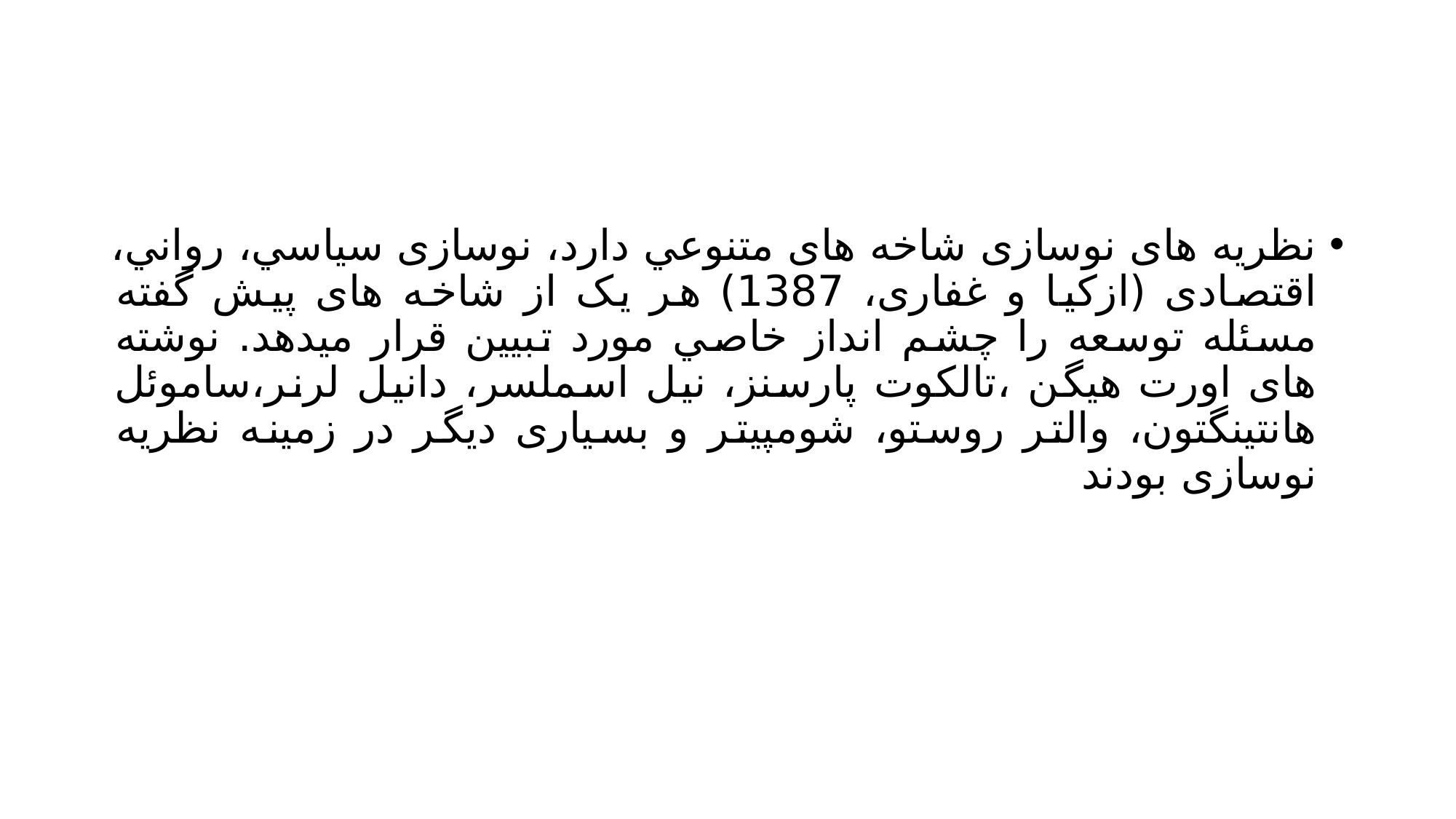

#
نظریه های نوسازی شاخه های متنوعي دارد، نوسازی سياسي، رواني، اقتصادی (ازکيا و غفاری، 1387) هر یک از شاخه های پيش گفته مسئله توسعه را چشم انداز خاصي مورد تبيين قرار ميدهد. نوشته های اورت هيگن ،تالکوت پارسنز، نيل اسملسر، دانيل لرنر،ساموئل هانتينگتون، والتر روستو، شومپيتر و بسياری دیگر در زمينه نظریه نوسازی بودند